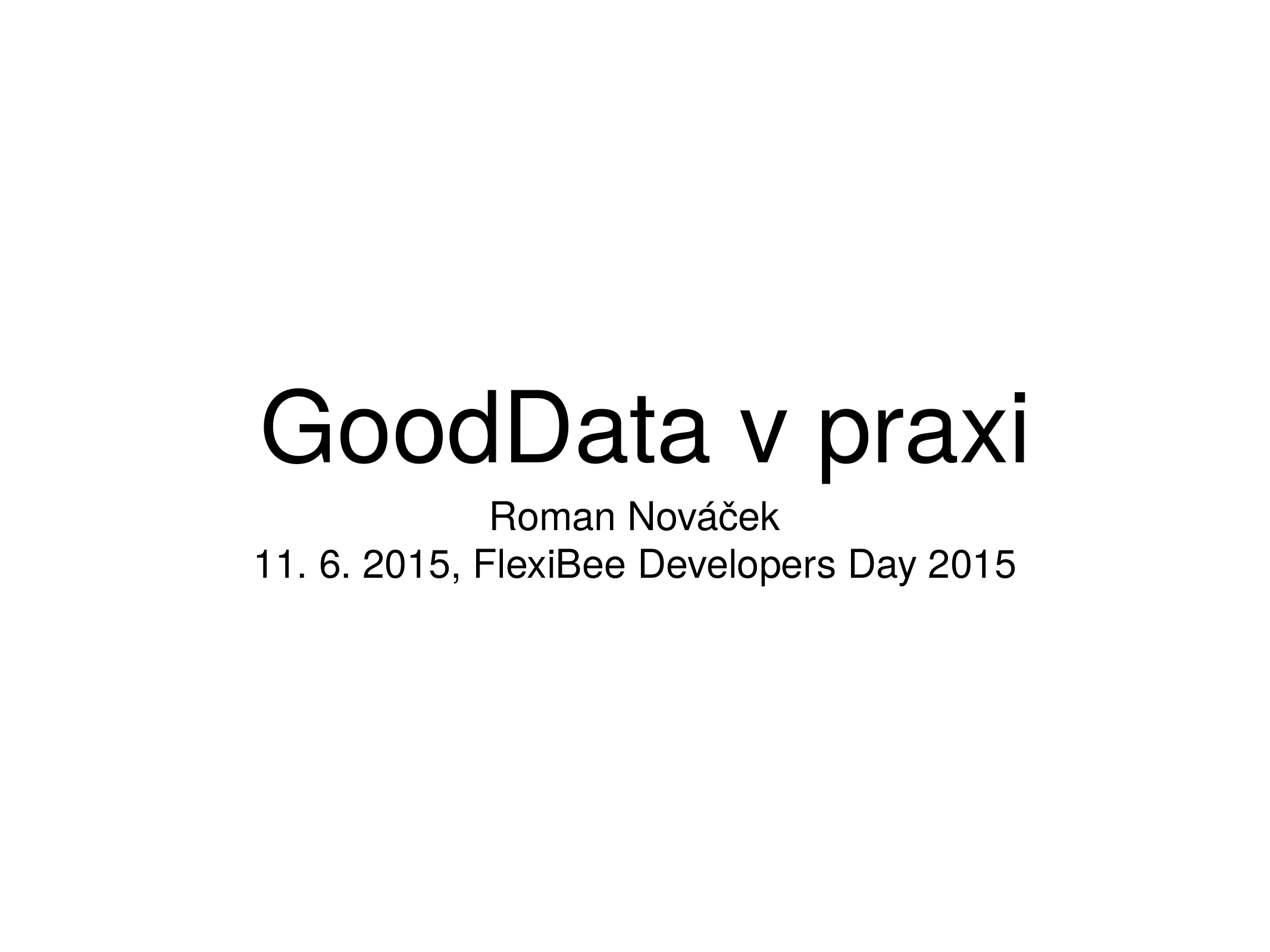

# GoodData v praxi
Roman Nováček
11. 6. 2015, FlexiBee Developers Day 2015